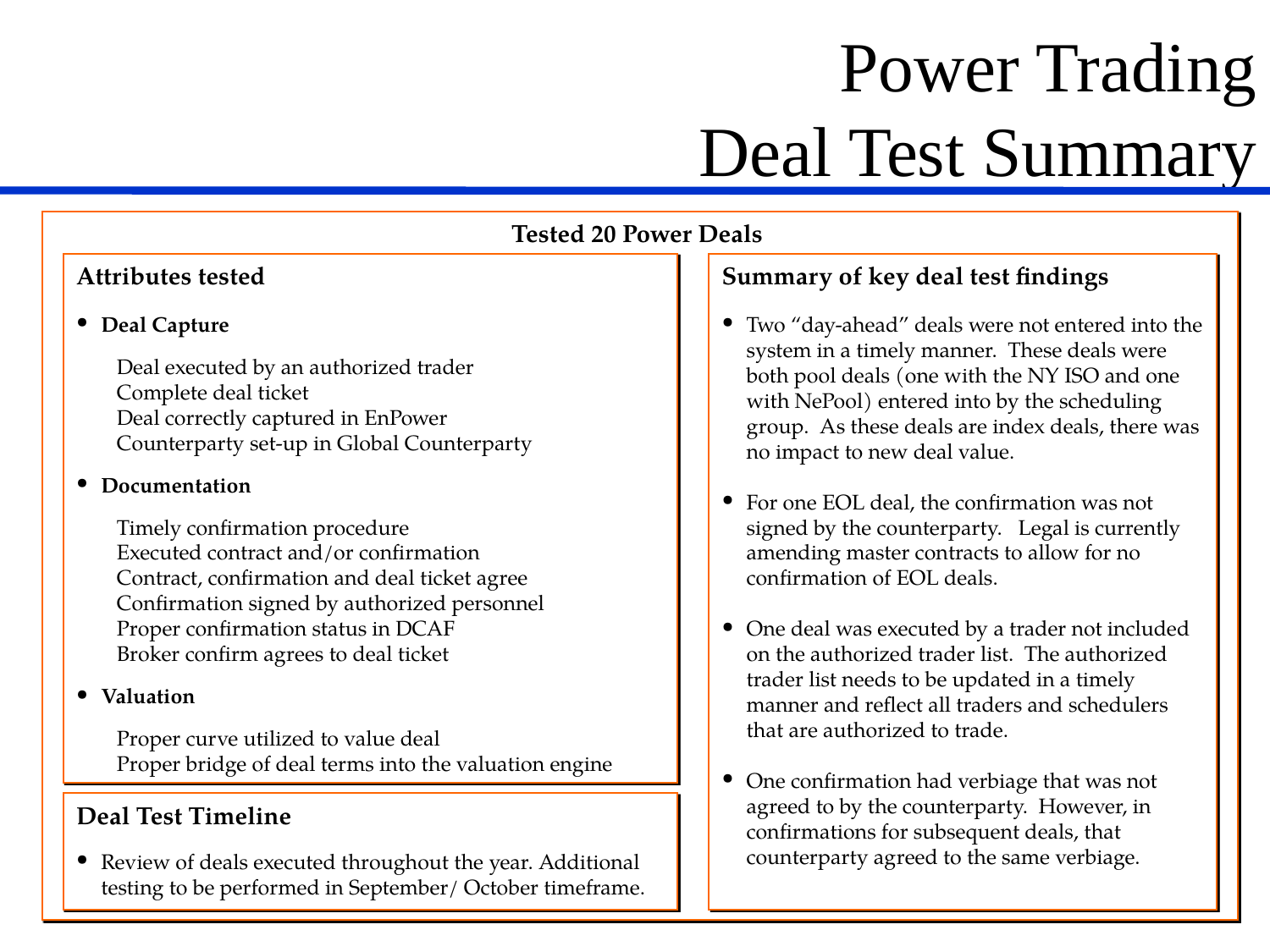

Power Trading
Deal Test Summary

Tested 20 Power Deals

Attributes tested

Deal Capture

Deal executed by an authorized trader
Complete deal ticket
Deal correctly captured in EnPower
Counterparty set-up in Global Counterparty

Documentation

Timely confirmation procedure
Executed contract and/or confirmation
Contract, confirmation and deal ticket agree
Confirmation signed by authorized personnel
Proper confirmation status in DCAF
Broker confirm agrees to deal ticket

Valuation

Proper curve utilized to value deal
Proper bridge of deal terms into the valuation engine

Summary of key deal test findings

Two “day-ahead” deals were not entered into the system in a timely manner.  These deals were both pool deals (one with the NY ISO and one with NePool) entered into by the scheduling group.  As these deals are index deals, there was no impact to new deal value.

For one EOL deal, the confirmation was not signed by the counterparty.   Legal is currently amending master contracts to allow for no confirmation of EOL deals.

One deal was executed by a trader not included on the authorized trader list.  The authorized trader list needs to be updated in a timely manner and reflect all traders and schedulers that are authorized to trade.

One confirmation had verbiage that was not agreed to by the counterparty.  However, in confirmations for subsequent deals, that counterparty agreed to the same verbiage.

Deal Test Timeline

Review of deals executed throughout the year. Additional testing to be performed in September/ October timeframe.